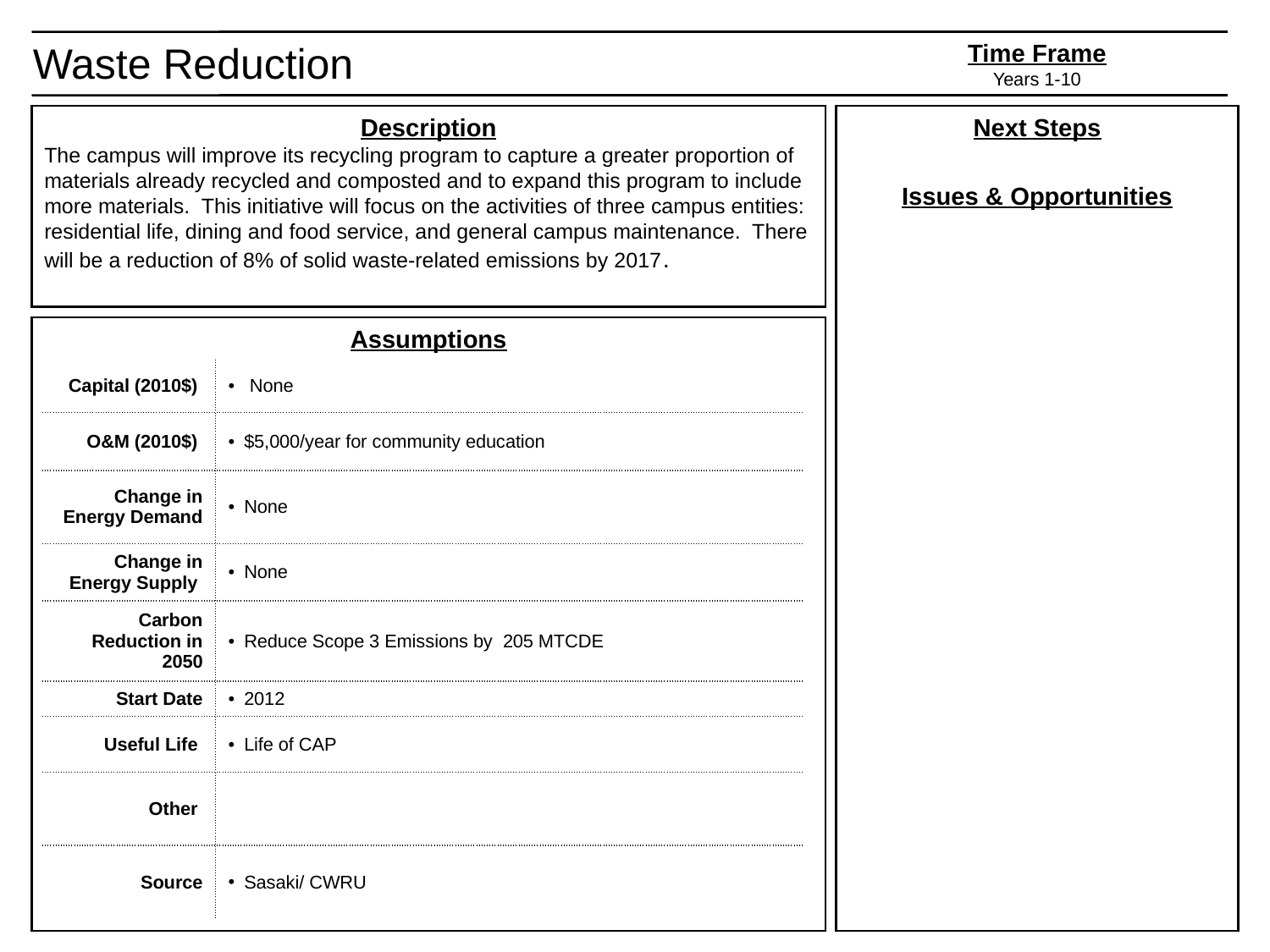

Waste Reduction

Time Frame
Years 1-10

Description
The campus will improve its recycling program to capture a greater proportion of materials already recycled and composted and to expand this program to include more materials.  This initiative will focus on the activities of three campus entities: residential life, dining and food service, and general campus maintenance.  There will be a reduction of 8% of solid waste-related emissions by 2017.

Next Steps

Issues & Opportunities

Assumptions

| Capital (2010$) | None |
| --- | --- |
| O&M (2010$) | $5,000/year for community education |
| Change in Energy Demand | None |
| Change in Energy Supply | None |
| Carbon Reduction in 2050 | Reduce Scope 3 Emissions by 205 MTCDE |
| Start Date | 2012 |
| Useful Life | Life of CAP |
| Other |  |
| Source | Sasaki/ CWRU |